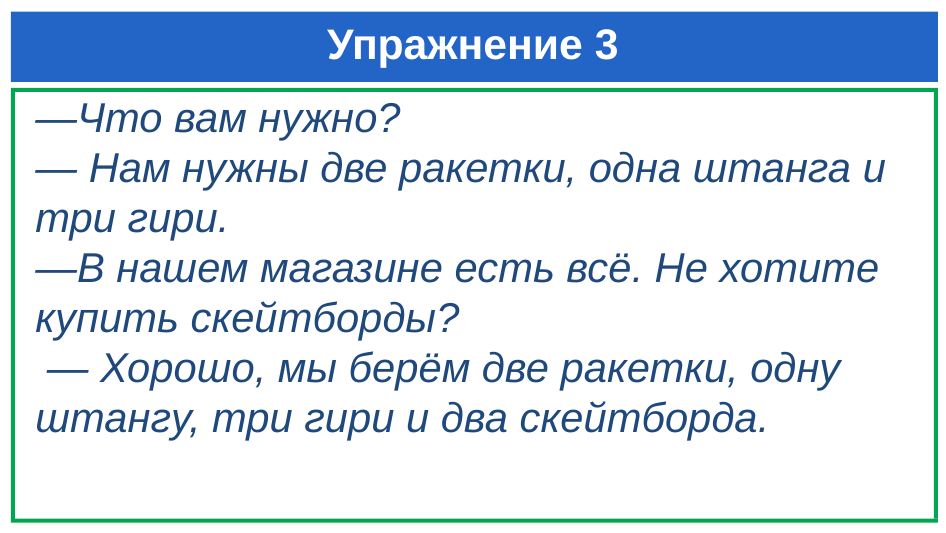

# Упражнение 3
—Что вам нужно?
— Нам нужны две ракетки, одна штанга и три гири.
—В нашем магазине есть всё. Не хотите купить скейтборды?
 — Хорошо, мы берём две ракетки, одну штангу, три гири и два скейтборда.